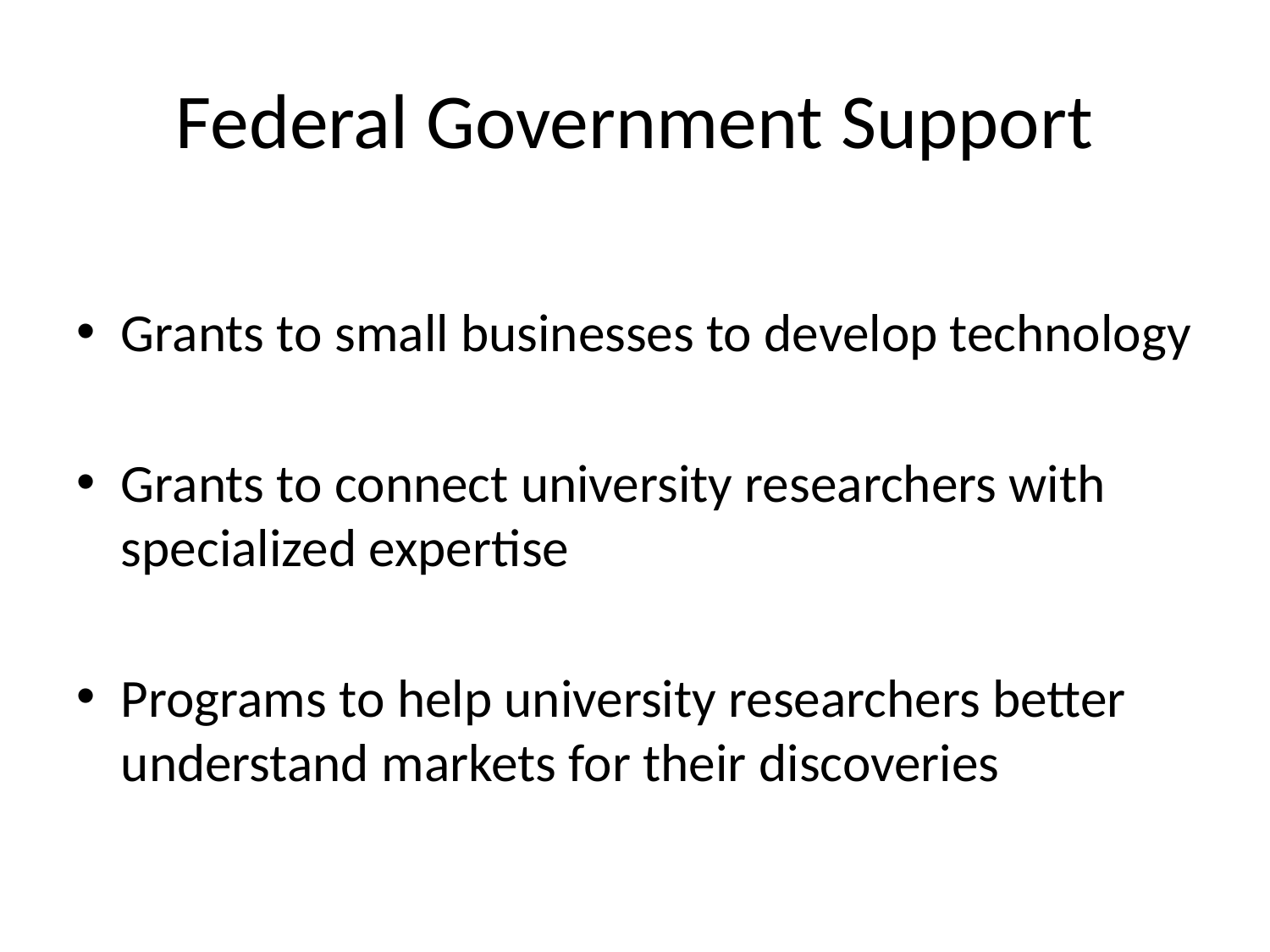

# Federal Government Support

Grants to small businesses to develop technology

Grants to connect university researchers with specialized expertise

Programs to help university researchers better understand markets for their discoveries